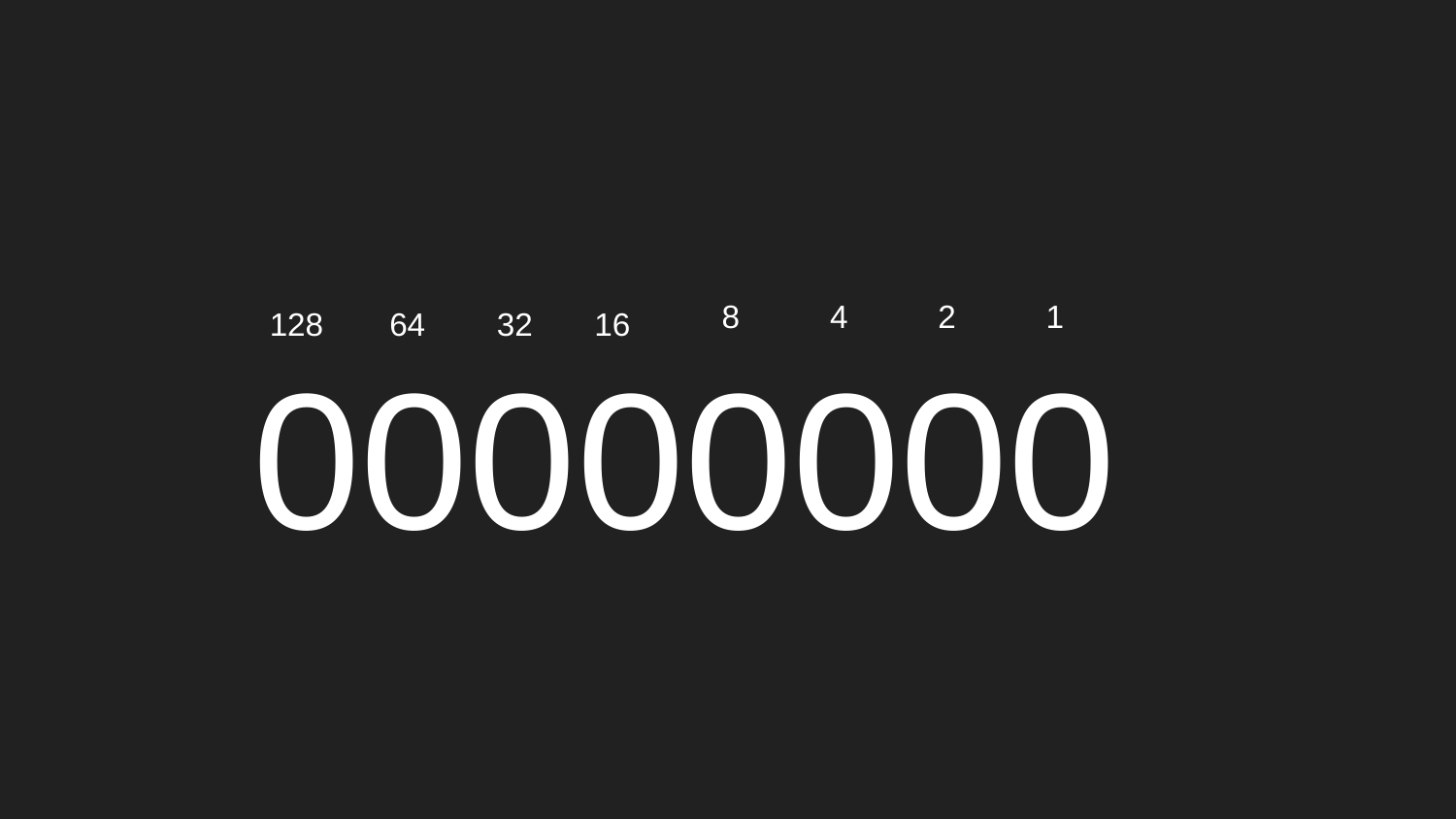

00000000
8
4
2
1
128
64
32
16